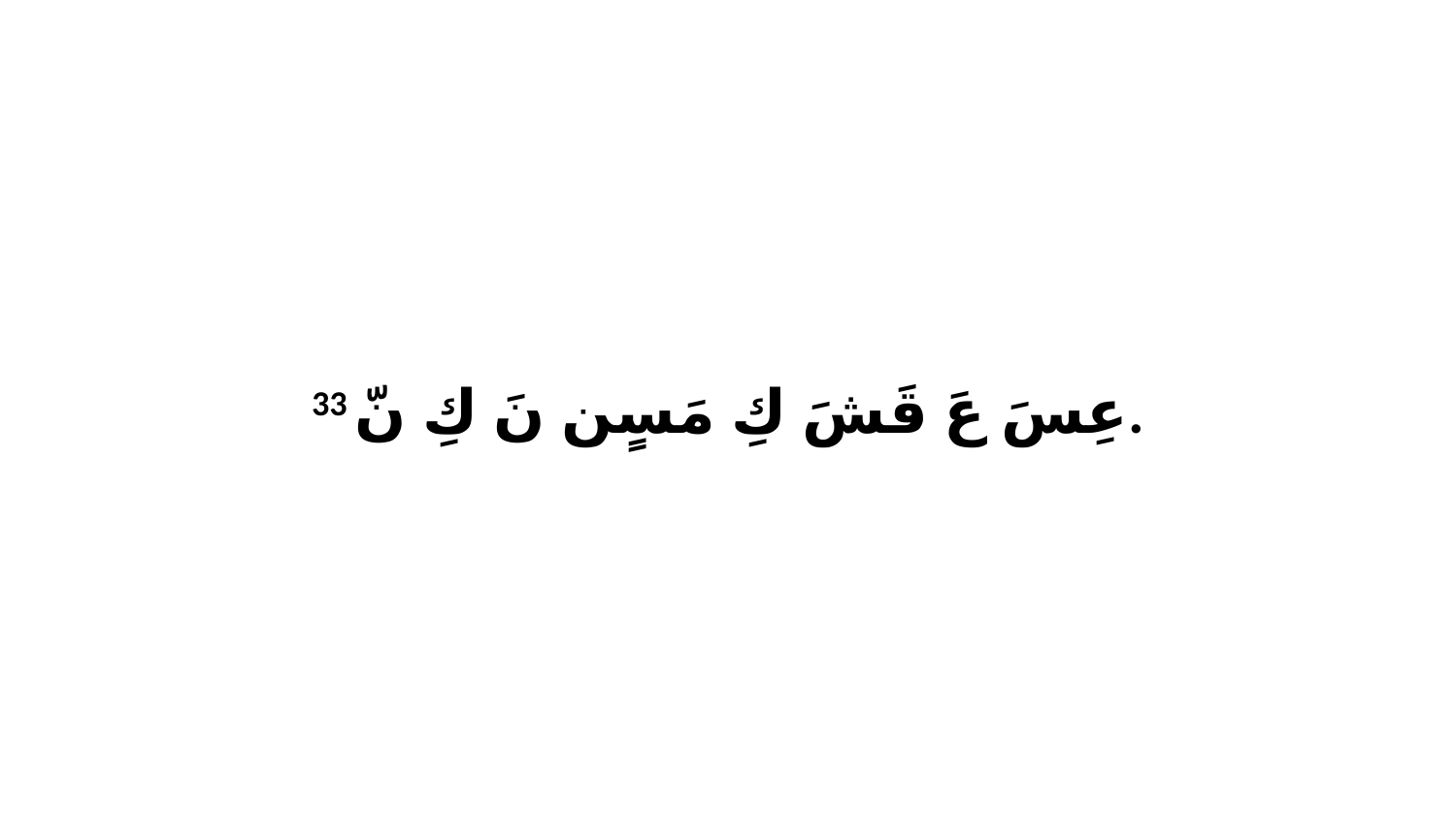

33 عِسَ عَ قَشَ كِ مَسٍن نَ كِ نّ.